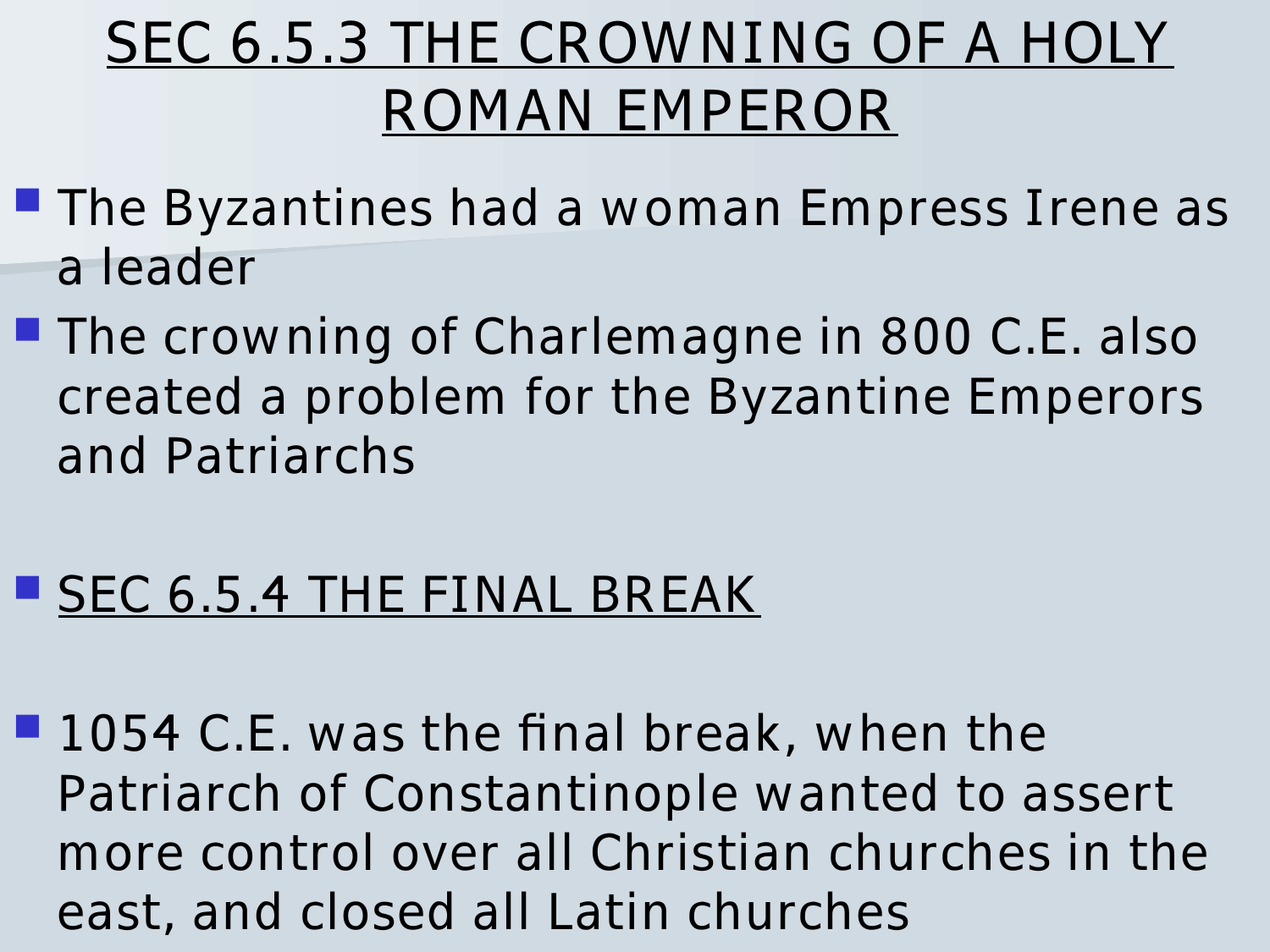

# SEC 6.5.3 THE CROWNING OF A HOLY ROMAN EMPEROR
The Byzantines had a woman Empress Irene as a leader
The crowning of Charlemagne in 800 C.E. also created a problem for the Byzantine Emperors and Patriarchs

SEC 6.5.4 THE FINAL BREAK

1054 C.E. was the final break, when the Patriarch of Constantinople wanted to assert more control over all Christian churches in the east, and closed all Latin churches